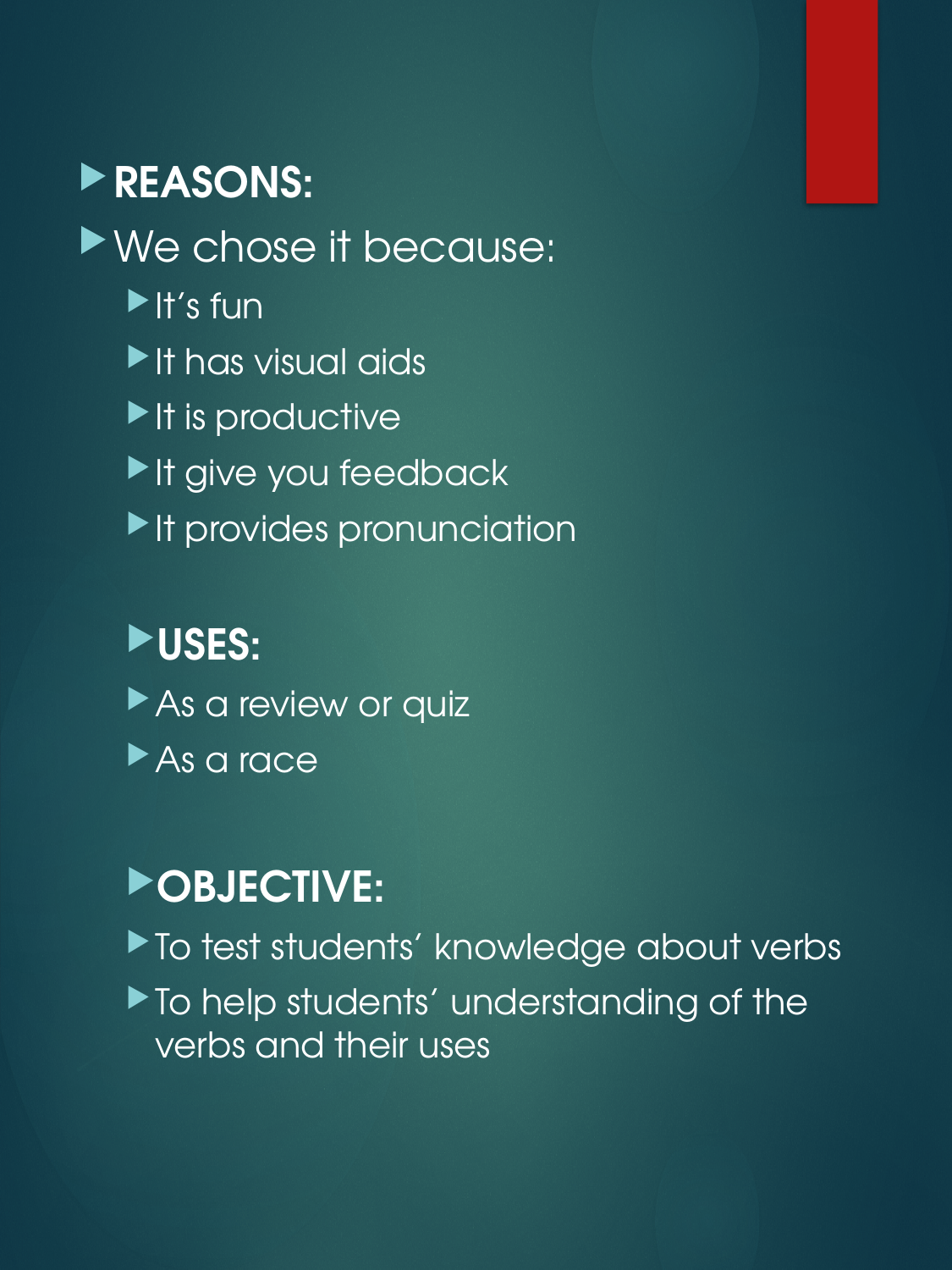

REASONS:
We chose it because:
It’s fun
It has visual aids
It is productive
It give you feedback
It provides pronunciation

USES:
As a review or quiz
As a race

OBJECTIVE:
To test students’ knowledge about verbs
To help students’ understanding of the verbs and their uses